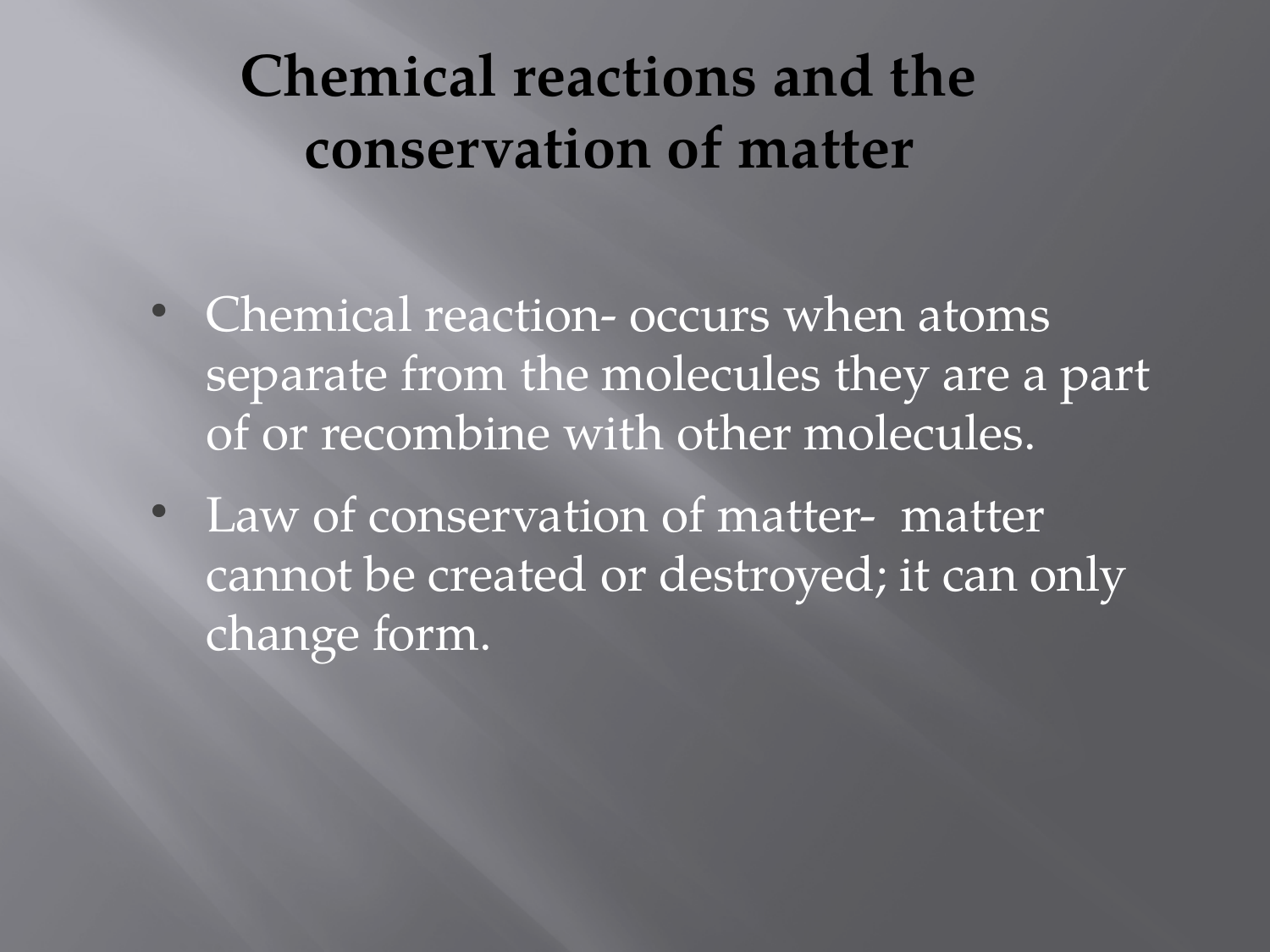

# Chemical reactions and the conservation of matter
Chemical reaction- occurs when atoms separate from the molecules they are a part of or recombine with other molecules.
Law of conservation of matter-  matter cannot be created or destroyed; it can only change form.